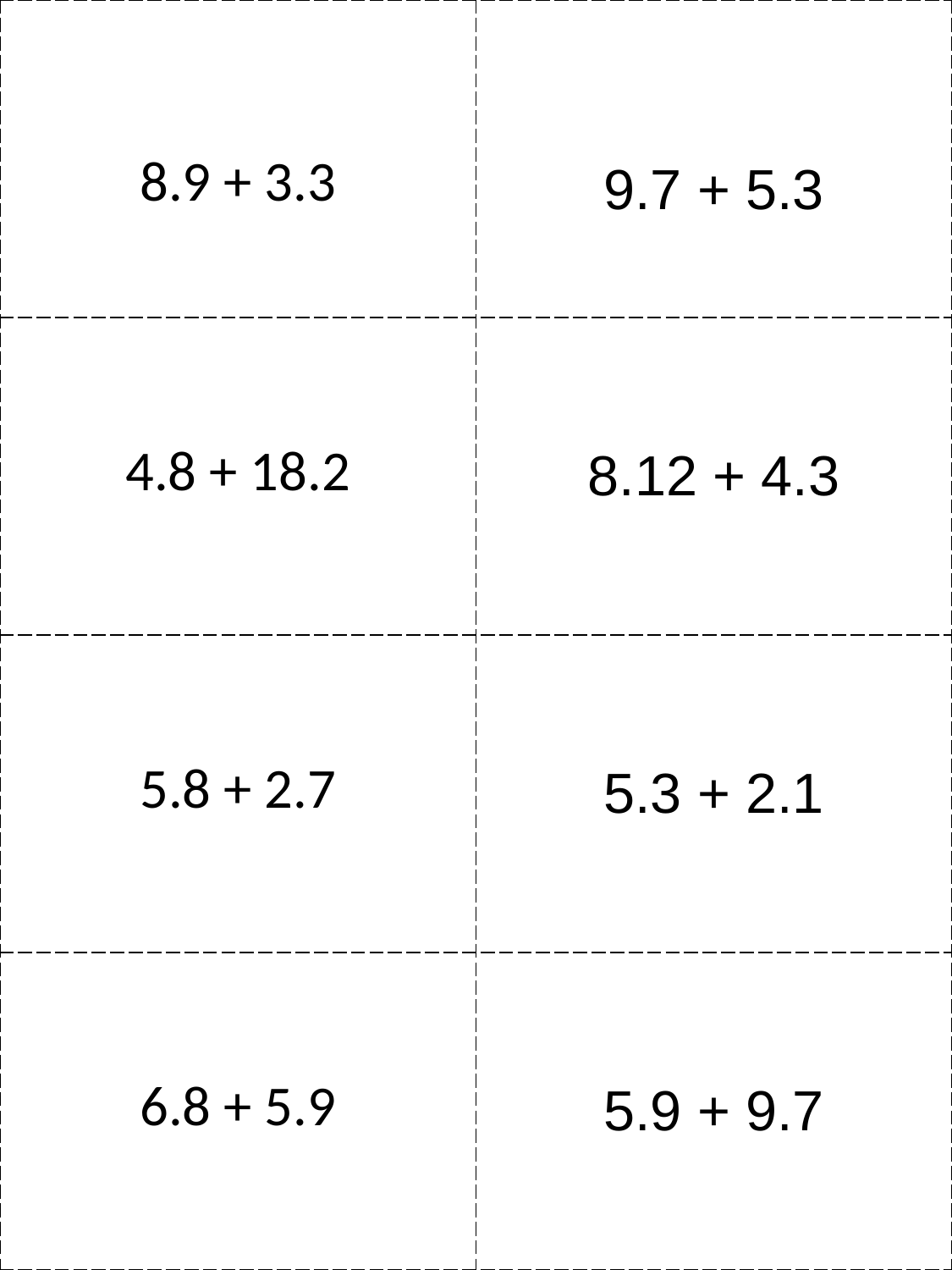

| 8.9 + 3.3 | 9.7 + 5.3 |
| --- | --- |
| 4.8 + 18.2 | 8.12 + 4.3 |
| 5.8 + 2.7 | 5.3 + 2.1 |
| 6.8 + 5.9 | 5.9 + 9.7 |